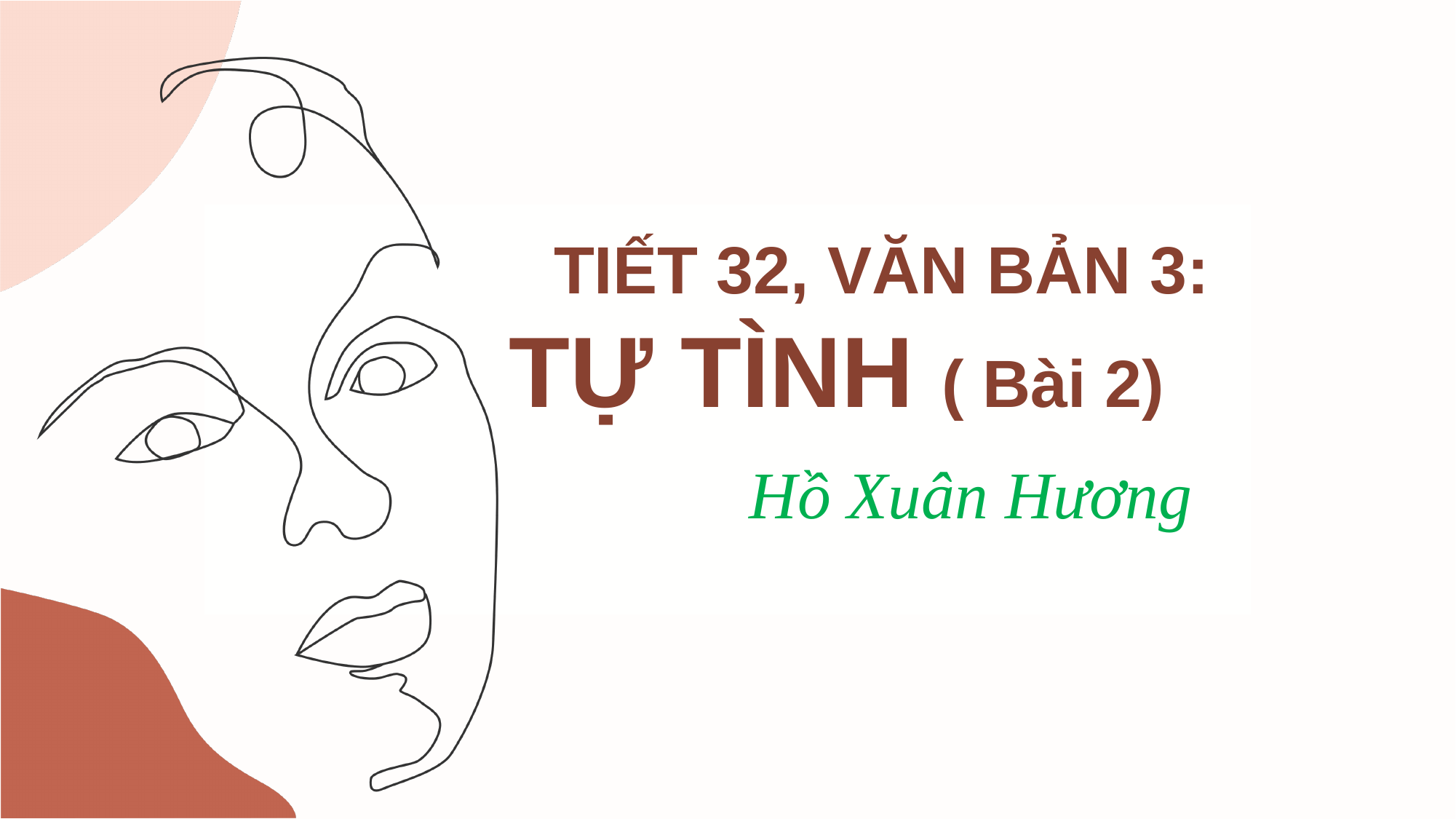

TIẾT 32, VĂN BẢN 3:
     TỰ TÌNH ( Bài 2)
Hồ Xuân Hương